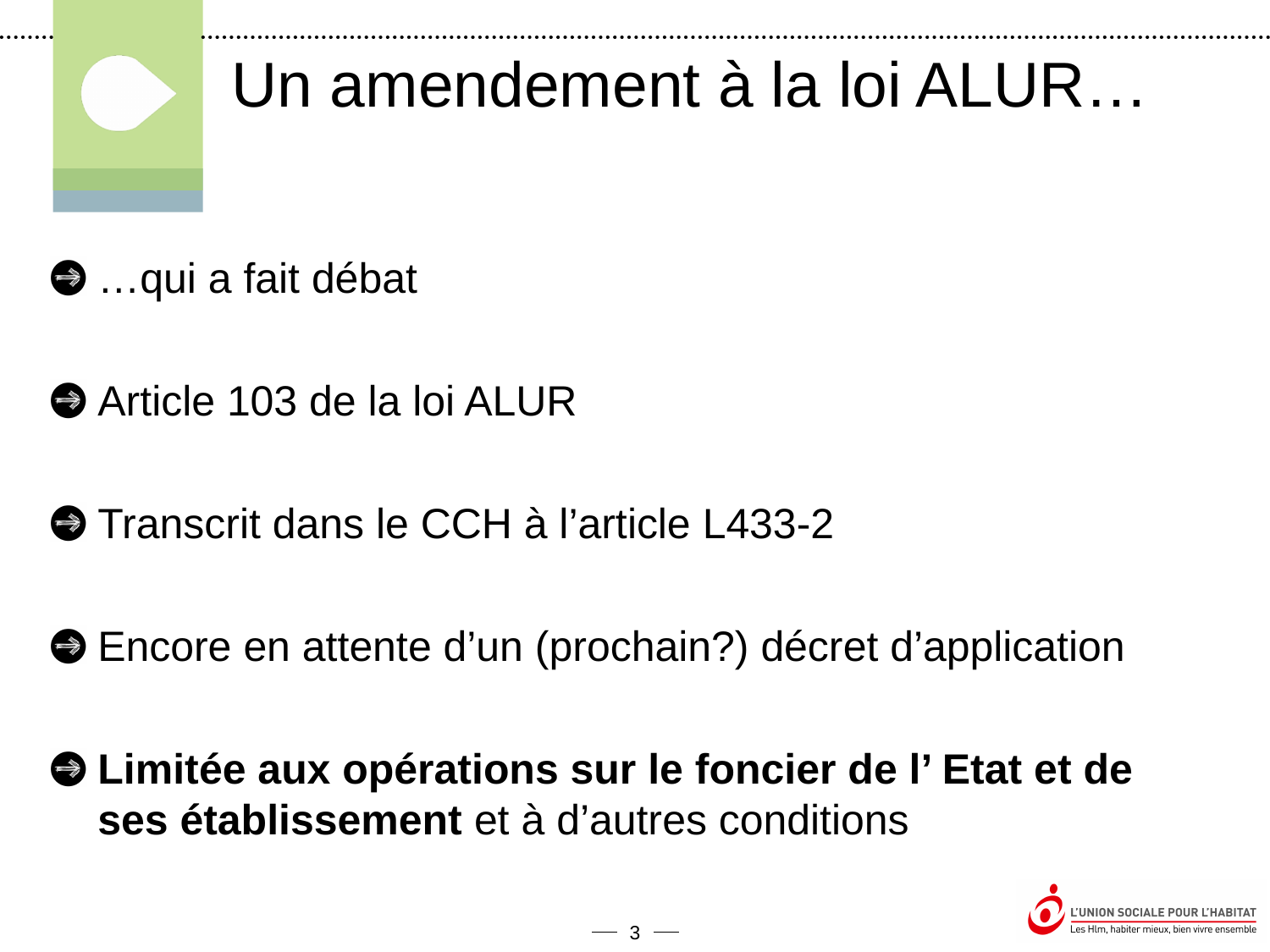

Un amendement à la loi ALUR…

…qui a fait débat

Article 103 de la loi ALUR

Transcrit dans le CCH à l’article L433-2

Encore en attente d’un (prochain?) décret d’application

Limitée aux opérations sur le foncier de l’ Etat et de ses établissement et à d’autres conditions